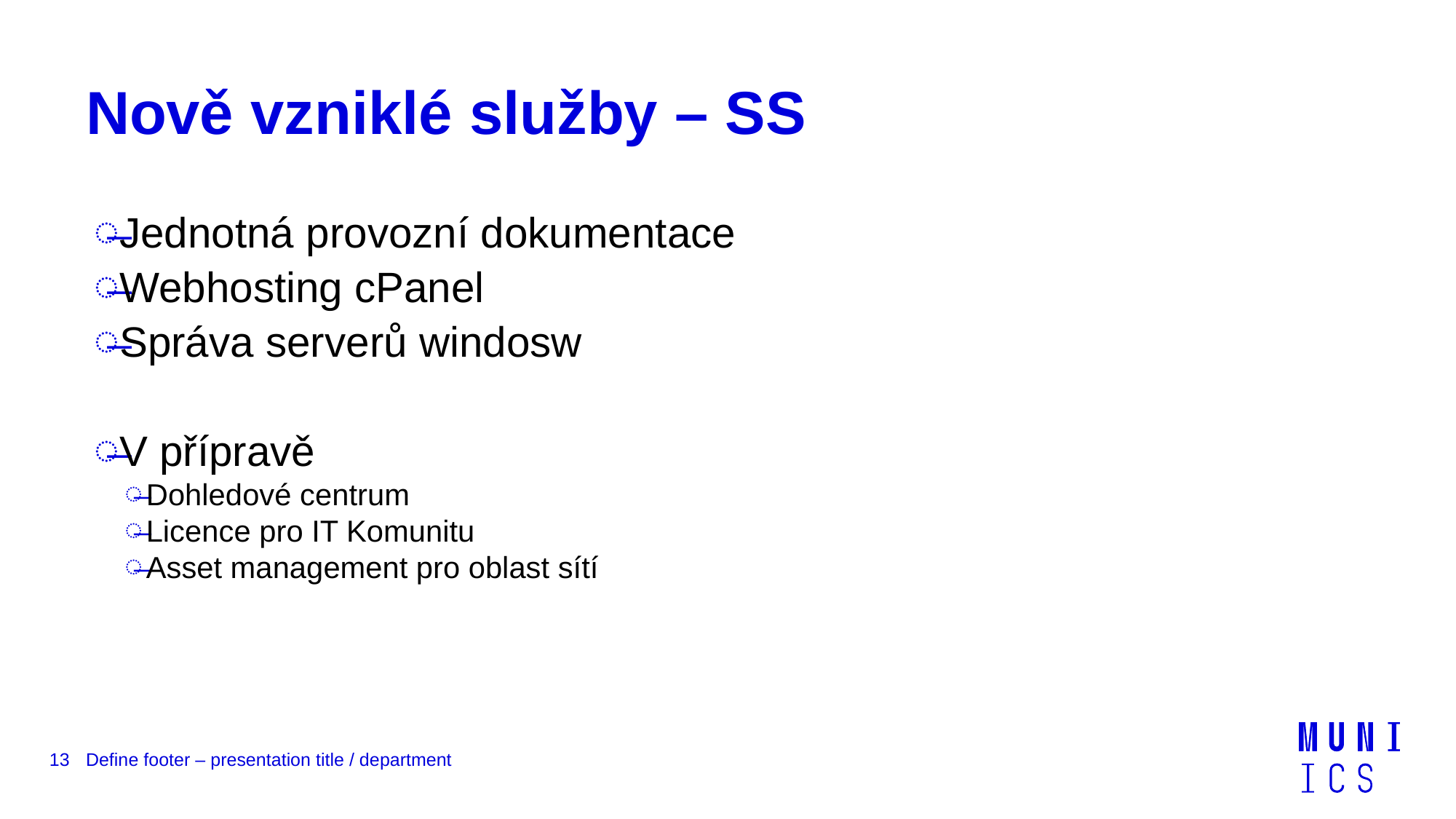

# Nově vzniklé služby – SS
Jednotná provozní dokumentace
Webhosting cPanel
Správa serverů windosw

V přípravě
Dohledové centrum
Licence pro IT Komunitu
Asset management pro oblast sítí
13
Define footer – presentation title / department